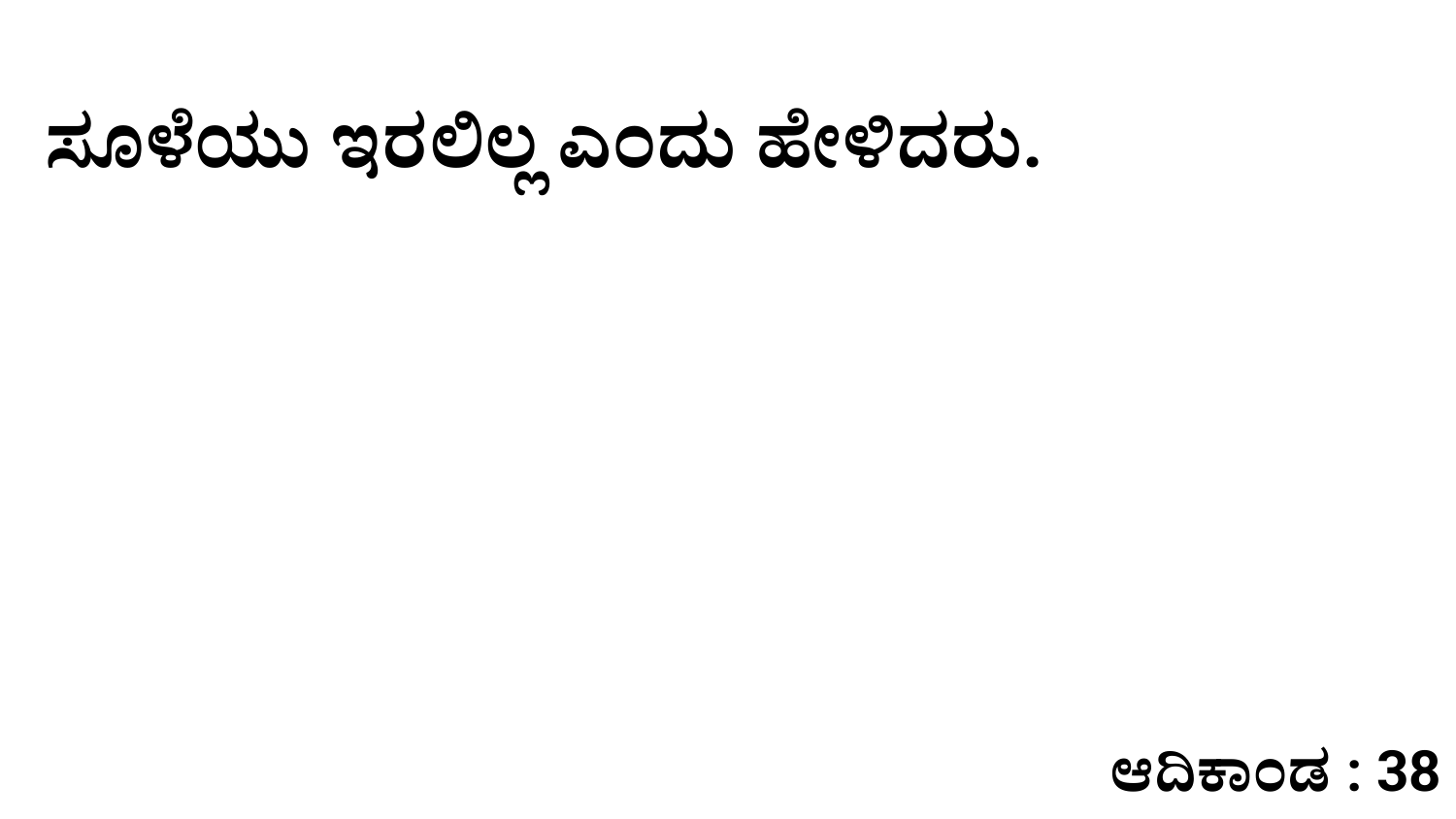

ಸೂಳೆಯು ಇರಲಿಲ್ಲ ಎಂದು ಹೇಳಿದರು.
ಆದಿಕಾಂಡ : 38